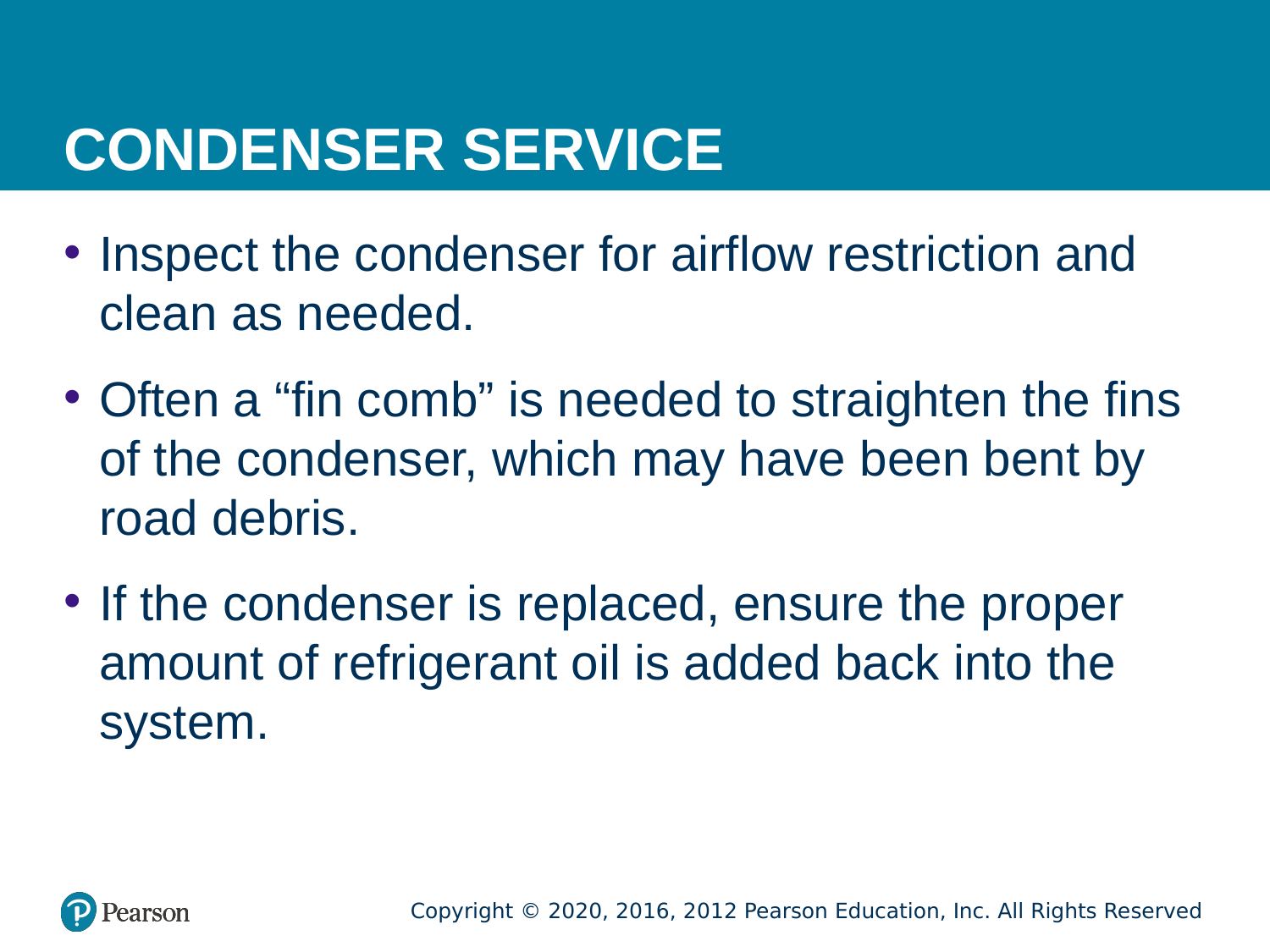

# CONDENSER SERVICE
Inspect the condenser for airflow restriction and clean as needed.
Often a “fin comb” is needed to straighten the fins of the condenser, which may have been bent by road debris.
If the condenser is replaced, ensure the proper amount of refrigerant oil is added back into the system.